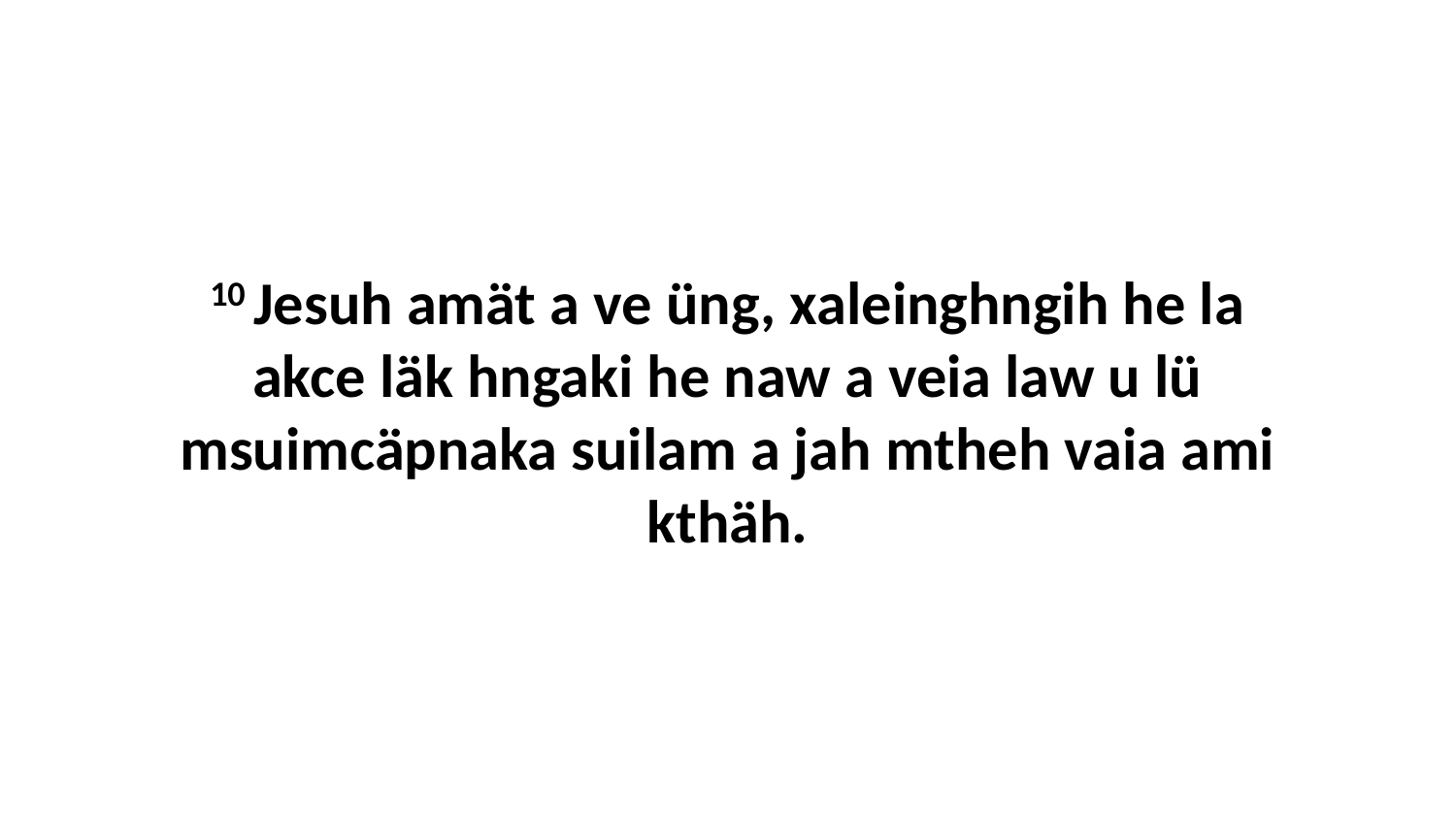

10 Jesuh amät a ve üng, xaleinghngih he la akce läk hngaki he naw a veia law u lü msuimcäpnaka suilam a jah mtheh vaia ami kthäh.